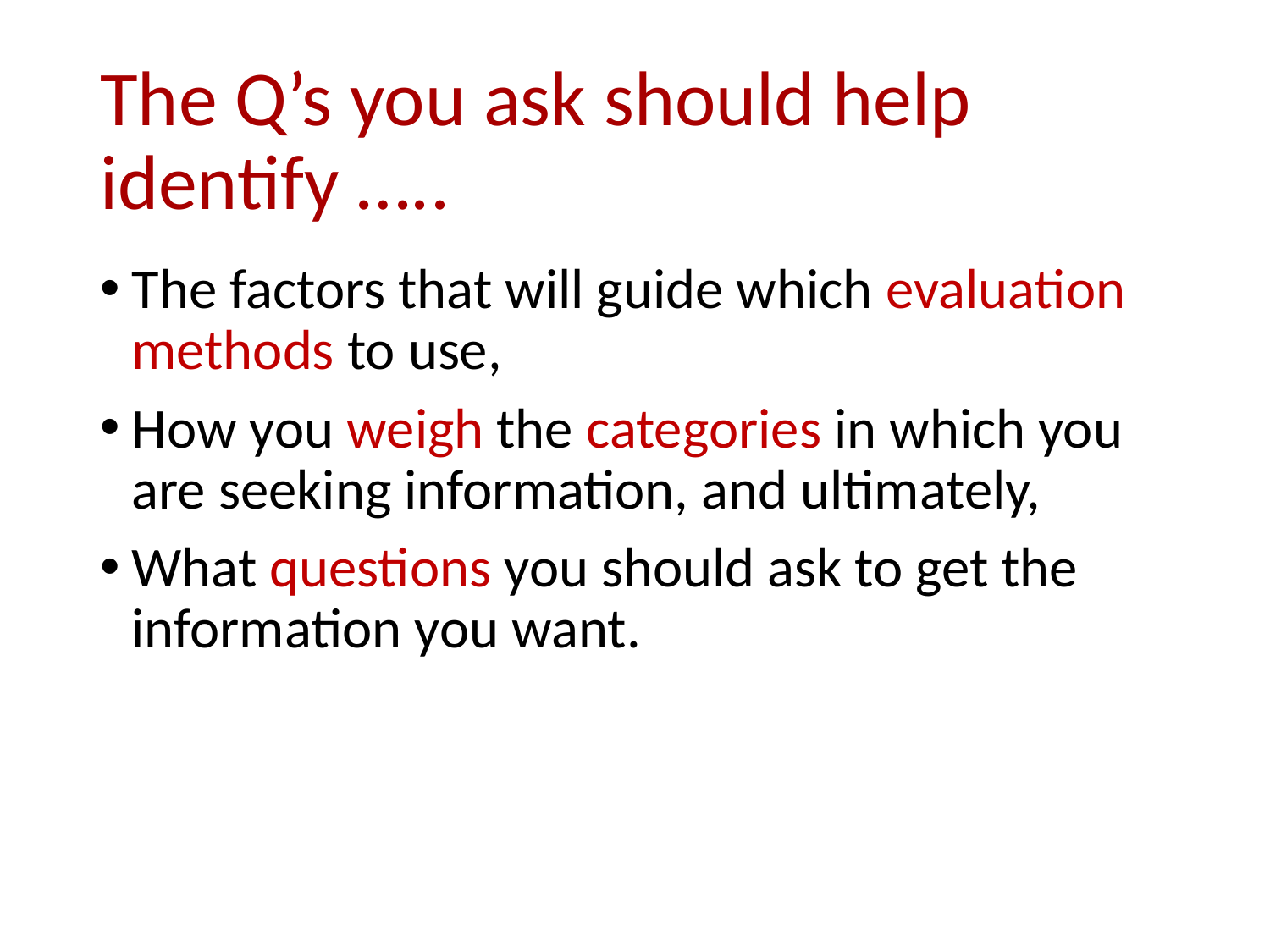

# The Q’s you ask should help identify …..
The factors that will guide which evaluation methods to use,
How you weigh the categories in which you are seeking information, and ultimately,
What questions you should ask to get the information you want.